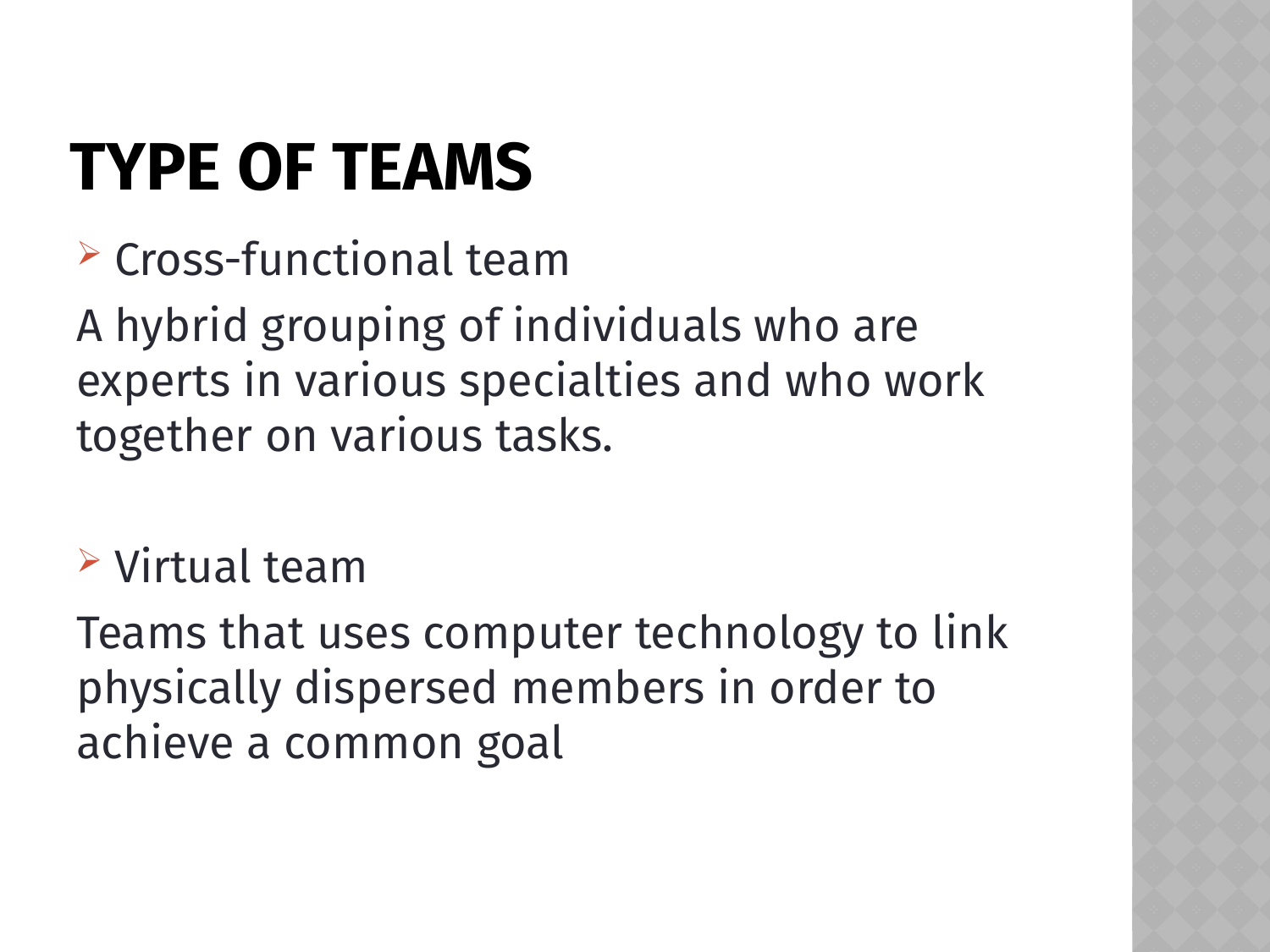

# Type of teams
Cross-functional team
A hybrid grouping of individuals who are experts in various specialties and who work together on various tasks.

Virtual team
Teams that uses computer technology to link physically dispersed members in order to achieve a common goal